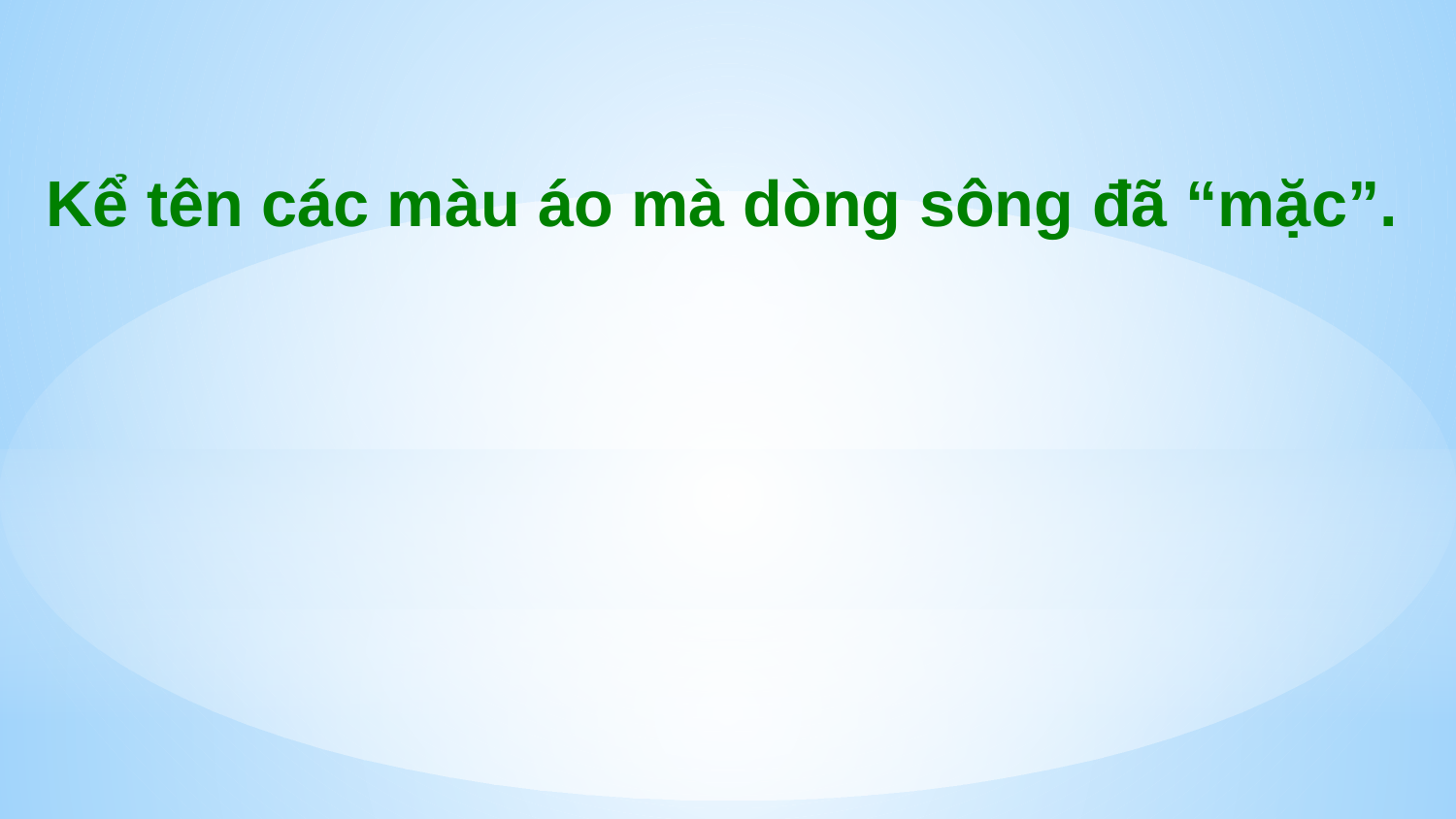

Kể tên các màu áo mà dòng sông đã “mặc”.